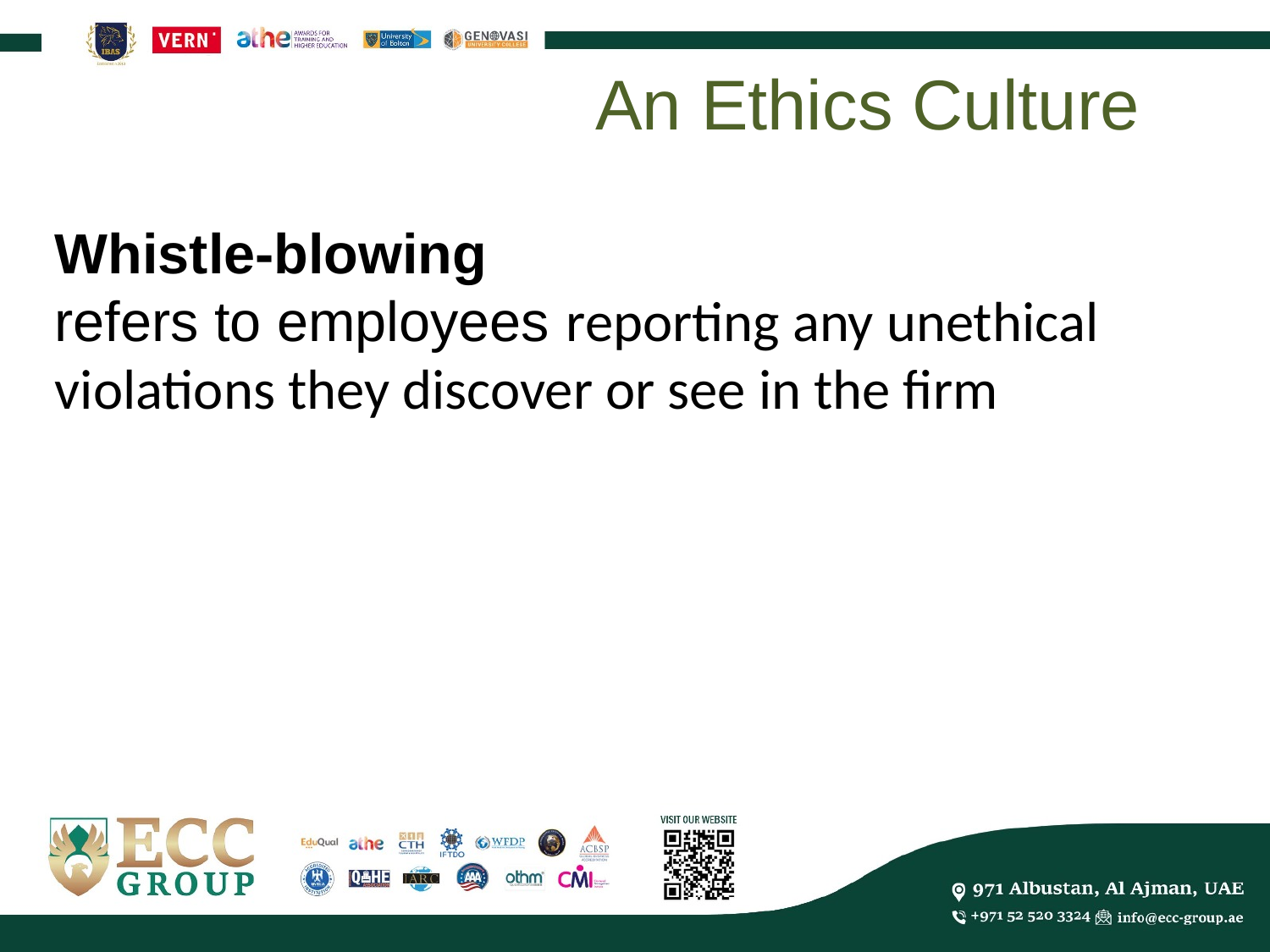

An Ethics Culture
Whistle-blowing
refers to employees reporting any unethical violations they discover or see in the firm